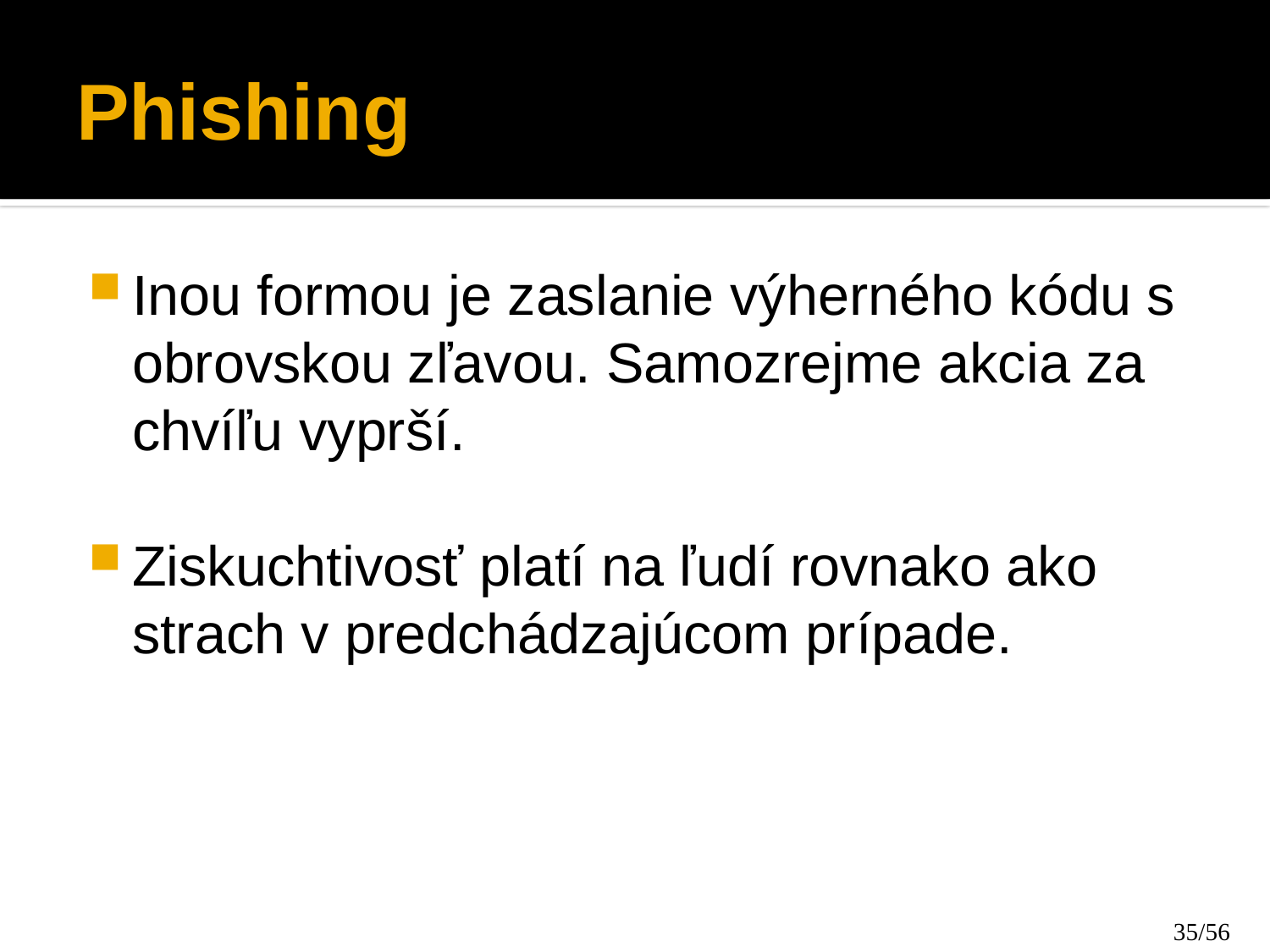

# Phishing
Inou formou je zaslanie výherného kódu s obrovskou zľavou. Samozrejme akcia za chvíľu vyprší.

Ziskuchtivosť platí na ľudí rovnako ako strach v predchádzajúcom prípade.